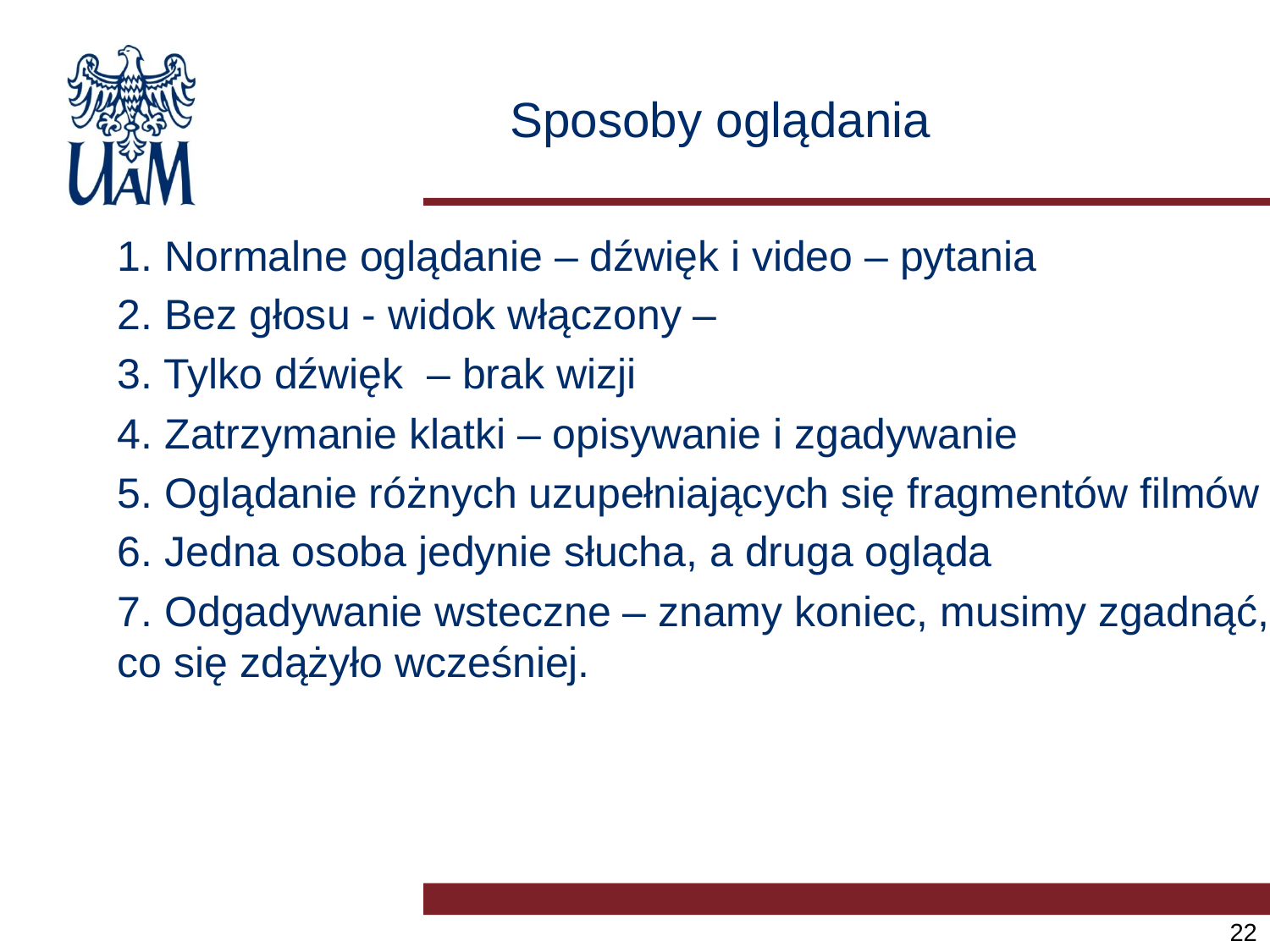

# Sposoby oglądania
1. Normalne oglądanie – dźwięk i video – pytania
2. Bez głosu - widok włączony –
3. Tylko dźwięk  – brak wizji
4. Zatrzymanie klatki – opisywanie i zgadywanie
5. Oglądanie różnych uzupełniających się fragmentów filmów
6. Jedna osoba jedynie słucha, a druga ogląda
7. Odgadywanie wsteczne – znamy koniec, musimy zgadnąć, co się zdążyło wcześniej.

22